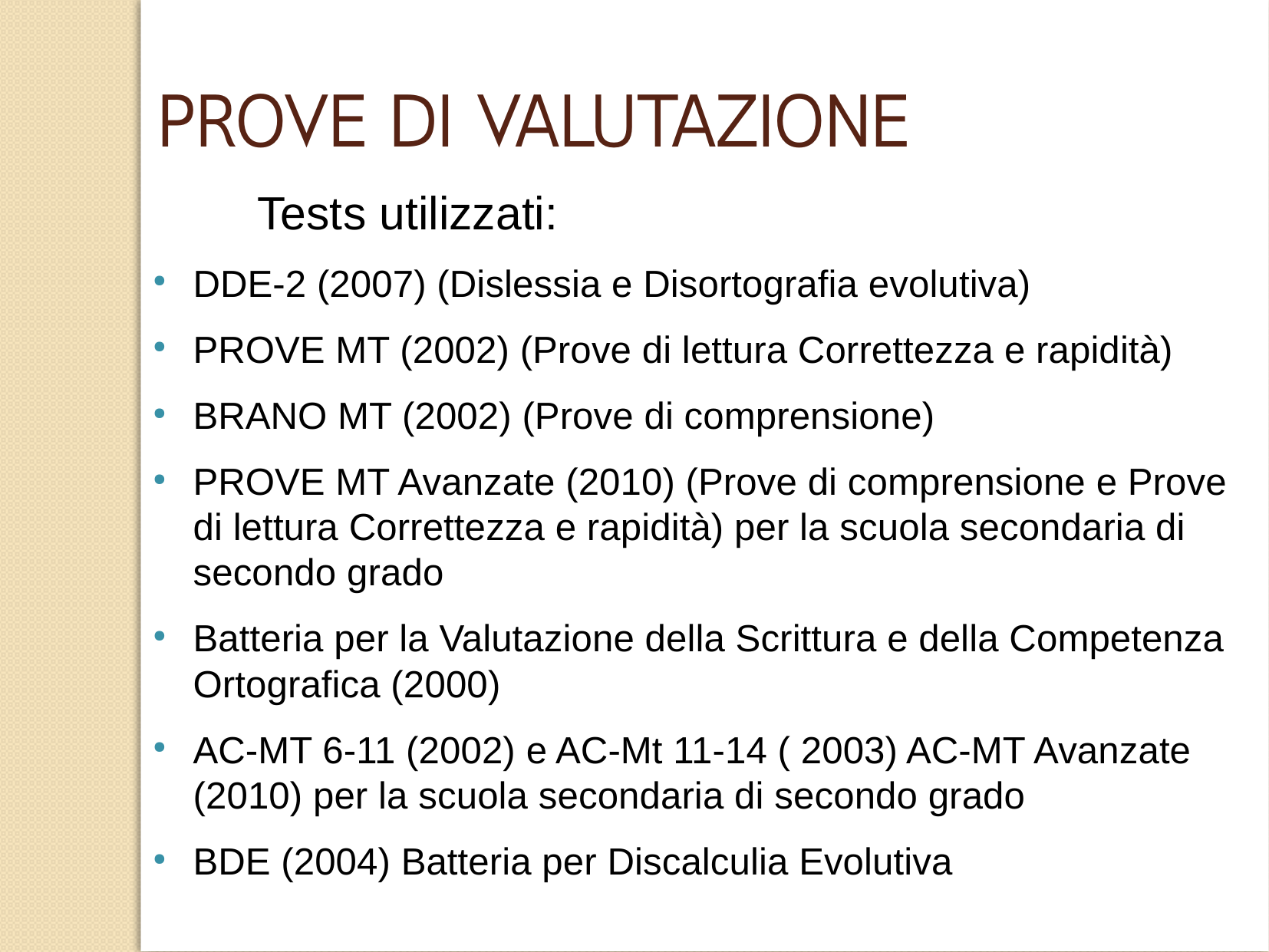

PROVE DI VALUTAZIONE
        Tests utilizzati:
DDE-2 (2007) (Dislessia e Disortografia evolutiva)
PROVE MT (2002) (Prove di lettura Correttezza e rapidità)
BRANO MT (2002) (Prove di comprensione)
PROVE MT Avanzate (2010) (Prove di comprensione e Prove di lettura Correttezza e rapidità) per la scuola secondaria di secondo grado
Batteria per la Valutazione della Scrittura e della Competenza Ortografica (2000)
AC-MT 6-11 (2002) e AC-Mt 11-14 ( 2003) AC-MT Avanzate (2010) per la scuola secondaria di secondo grado
BDE (2004) Batteria per Discalculia Evolutiva